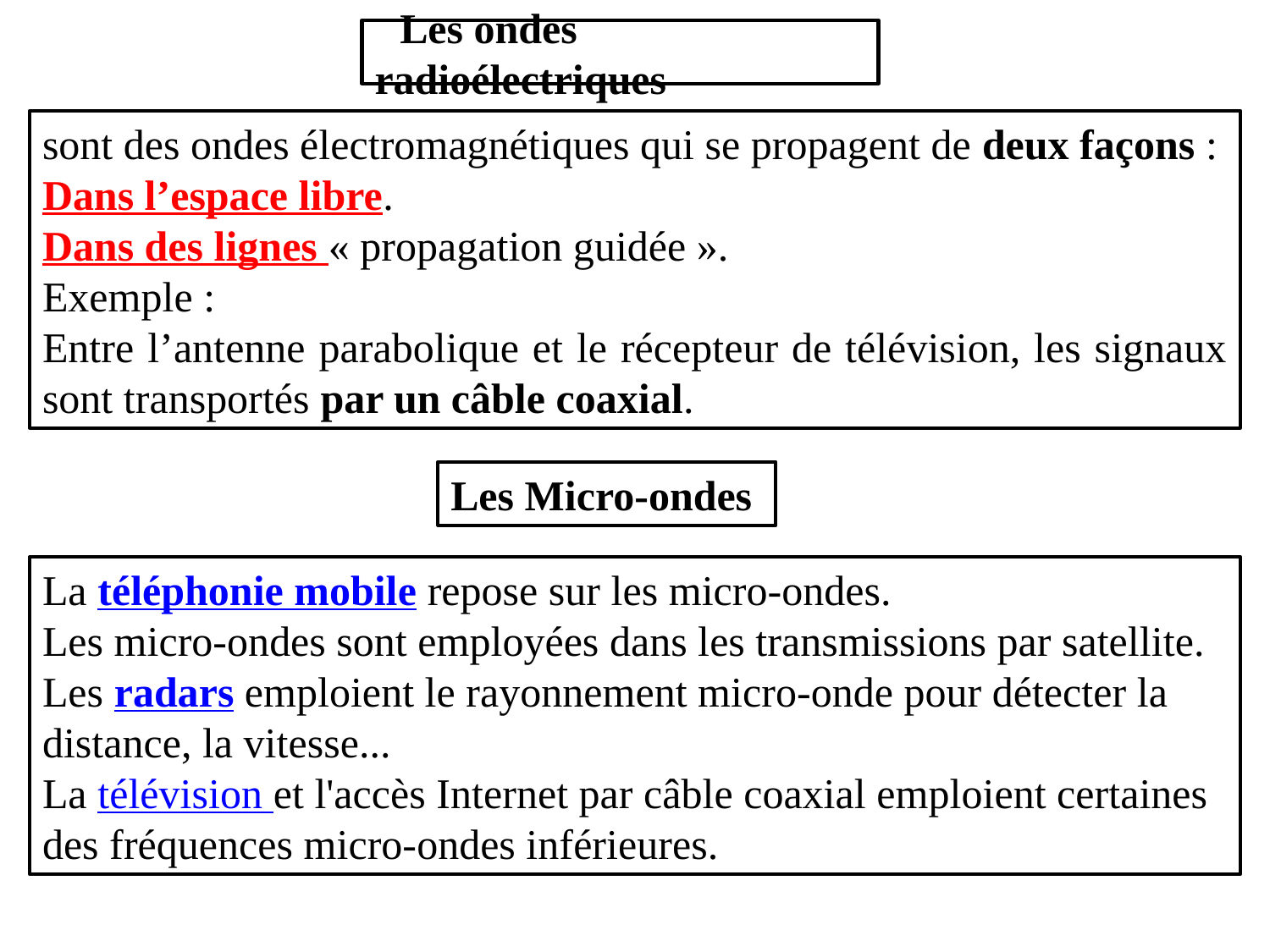

Les ondes radioélectriques
sont des ondes électromagnétiques qui se propagent de deux façons :
Dans l’espace libre.
Dans des lignes « propagation guidée ».
Exemple :
Entre l’antenne parabolique et le récepteur de télévision, les signaux sont transportés par un câble coaxial.
Les Micro-ondes
La téléphonie mobile repose sur les micro-ondes.
Les micro-ondes sont employées dans les transmissions par satellite.
Les radars emploient le rayonnement micro-onde pour détecter la distance, la vitesse...
La télévision et l'accès Internet par câble coaxial emploient certaines des fréquences micro-ondes inférieures.